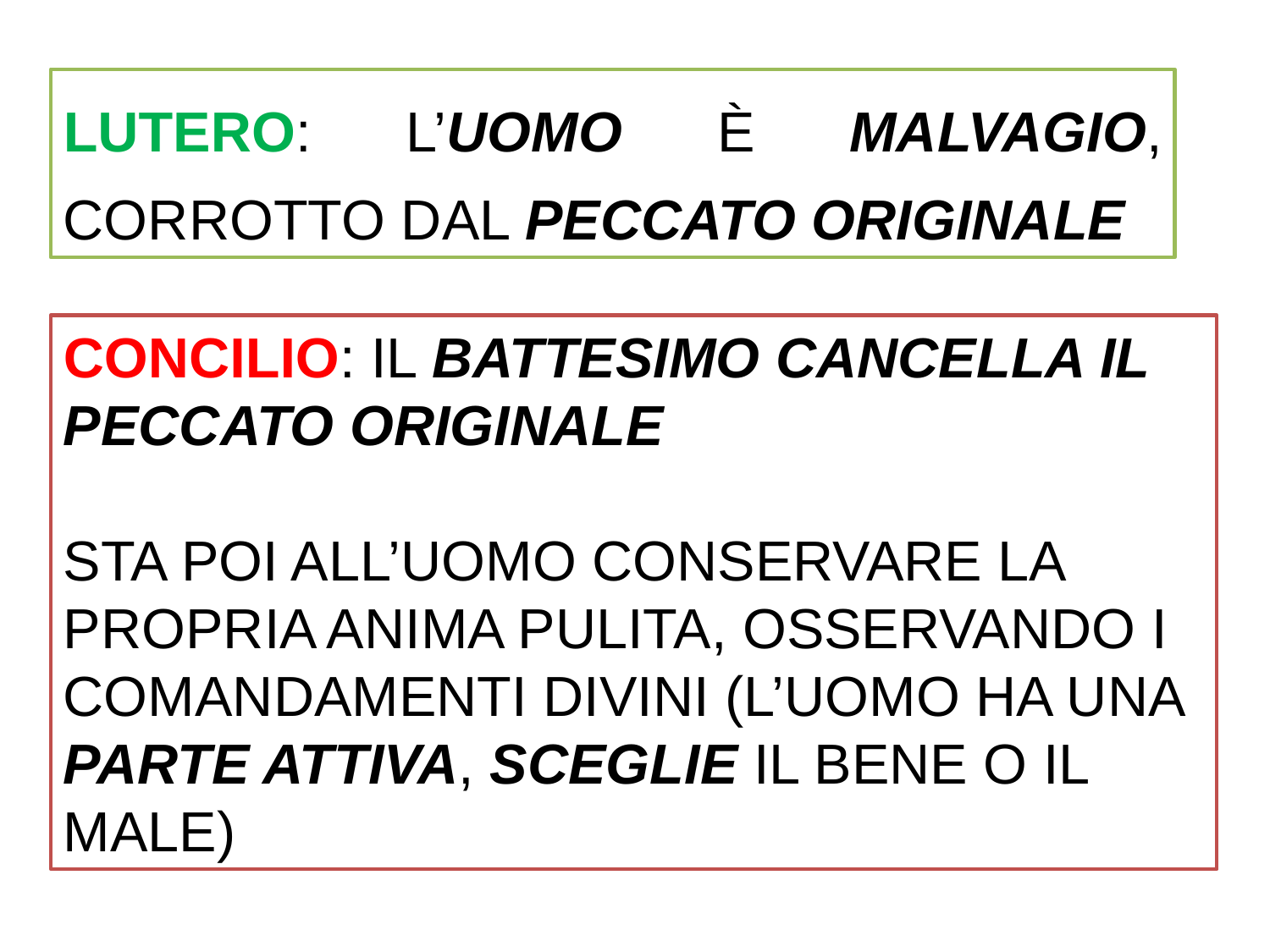

LUTERO: L’UOMO È MALVAGIO, CORROTTO DAL PECCATO ORIGINALE
CONCILIO: IL BATTESIMO CANCELLA IL PECCATO ORIGINALE

STA POI ALL’UOMO CONSERVARE LA PROPRIA ANIMA PULITA, OSSERVANDO I COMANDAMENTI DIVINI (L’UOMO HA UNA PARTE ATTIVA, SCEGLIE IL BENE O IL MALE)